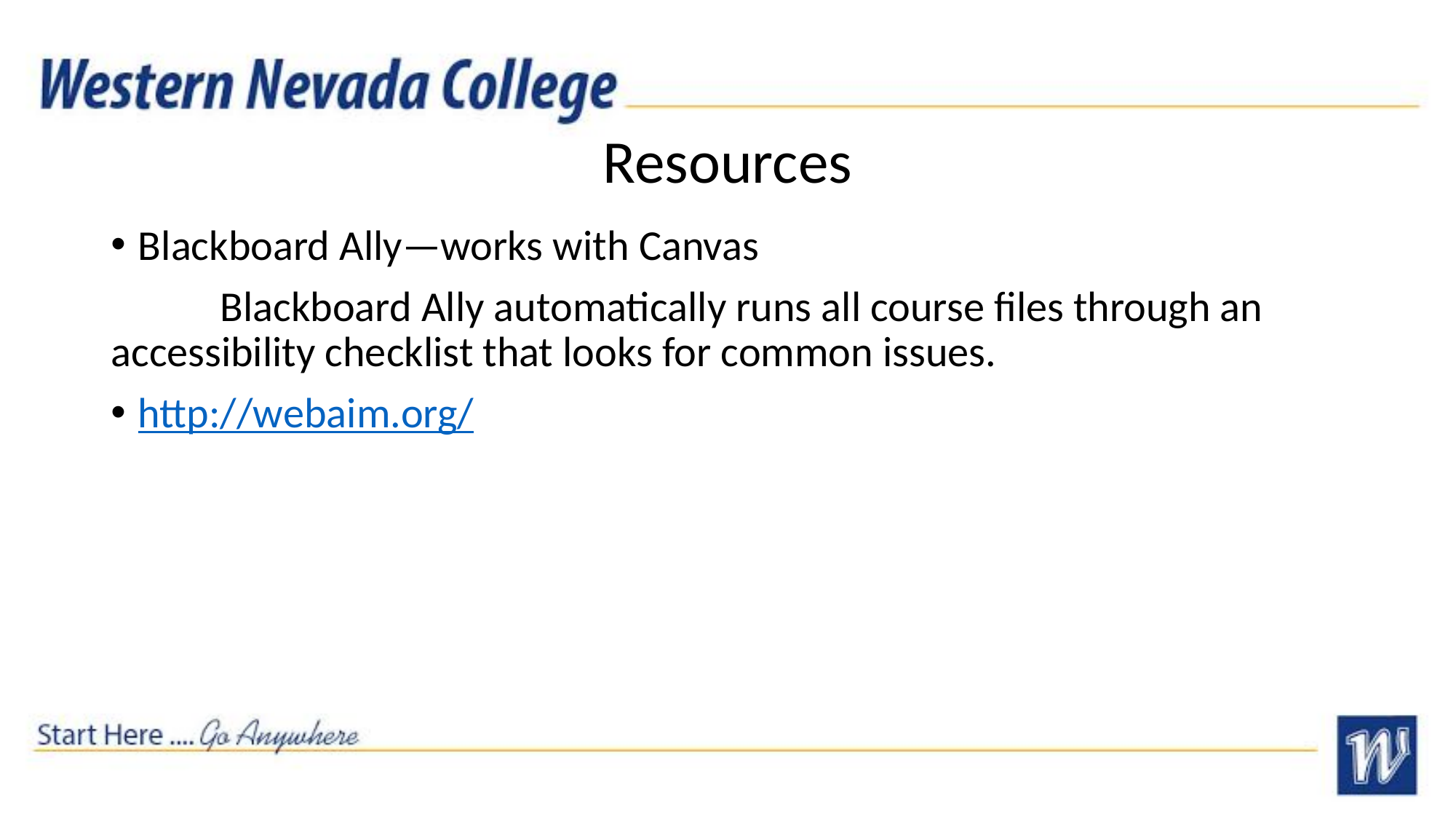

# Resources
Blackboard Ally—works with Canvas
	Blackboard Ally automatically runs all course files through an 	accessibility checklist that looks for common issues.
http://webaim.org/